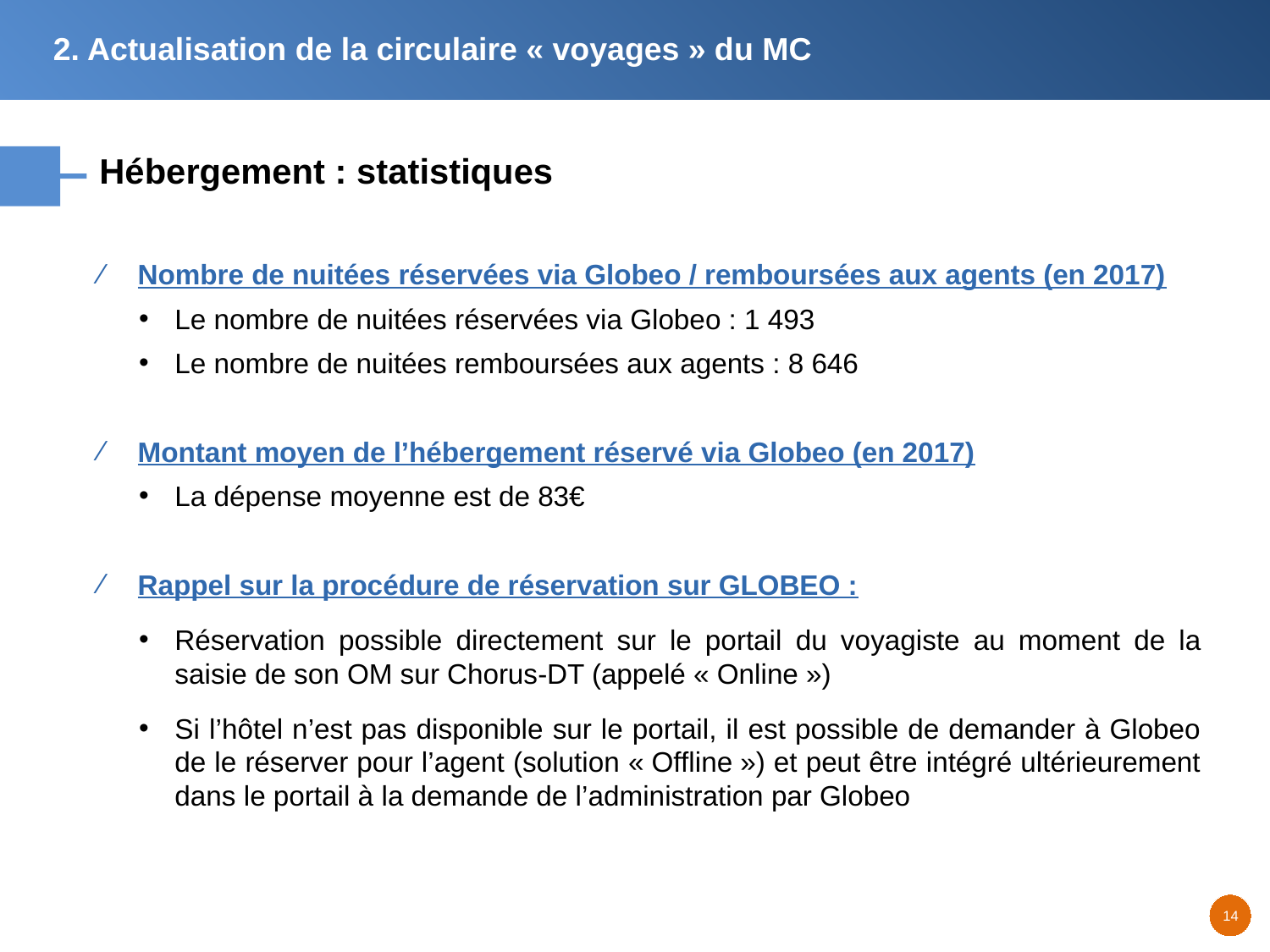

2. Actualisation de la circulaire « voyages » du MC
# Hébergement : statistiques

Nombre de nuitées réservées via Globeo / remboursées aux agents (en 2017)
Le nombre de nuitées réservées via Globeo : 1 493
Le nombre de nuitées remboursées aux agents : 8 646

Montant moyen de l’hébergement réservé via Globeo (en 2017)
La dépense moyenne est de 83€

Rappel sur la procédure de réservation sur GLOBEO :
Réservation possible directement sur le portail du voyagiste au moment de la saisie de son OM sur Chorus-DT (appelé « Online »)
Si l’hôtel n’est pas disponible sur le portail, il est possible de demander à Globeo de le réserver pour l’agent (solution « Offline ») et peut être intégré ultérieurement dans le portail à la demande de l’administration par Globeo